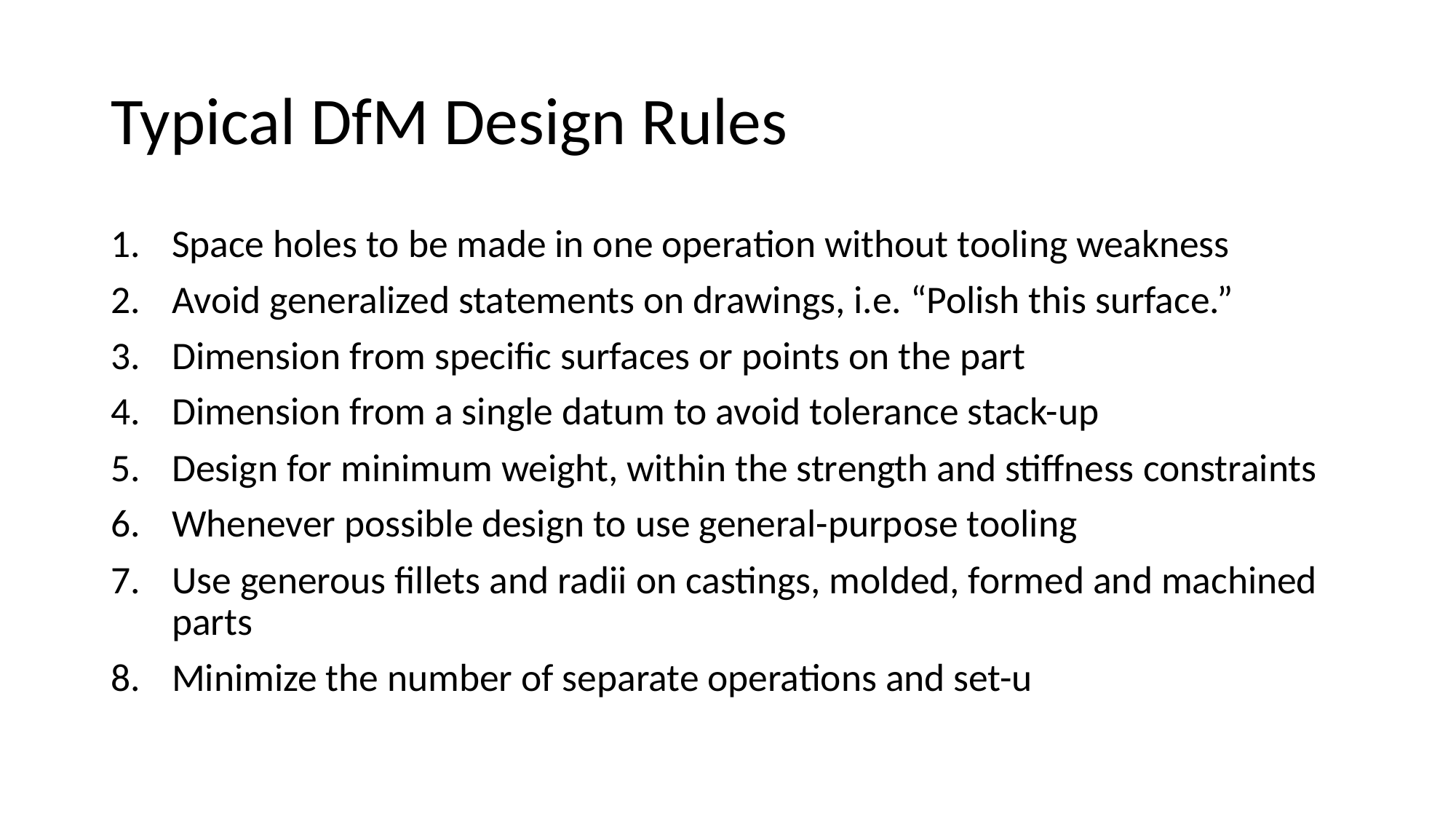

# Typical DfM Design Rules
Space holes to be made in one operation without tooling weakness
Avoid generalized statements on drawings, i.e. “Polish this surface.”
Dimension from specific surfaces or points on the part
Dimension from a single datum to avoid tolerance stack-up
Design for minimum weight, within the strength and stiffness constraints
Whenever possible design to use general-purpose tooling
Use generous fillets and radii on castings, molded, formed and machined parts
Minimize the number of separate operations and set-u